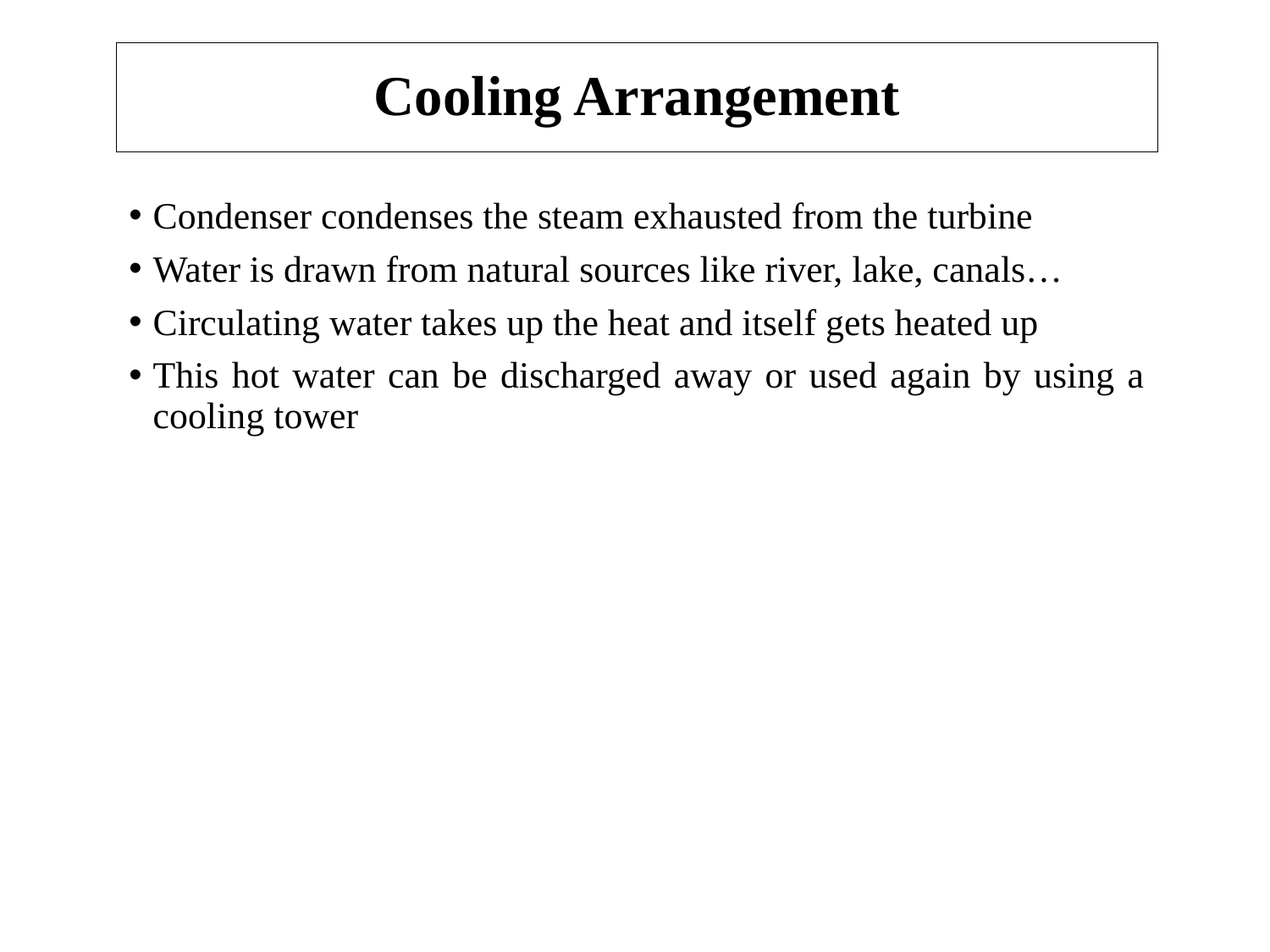

# Cooling Arrangement
Condenser condenses the steam exhausted from the turbine
Water is drawn from natural sources like river, lake, canals…
Circulating water takes up the heat and itself gets heated up
This hot water can be discharged away or used again by using a cooling tower